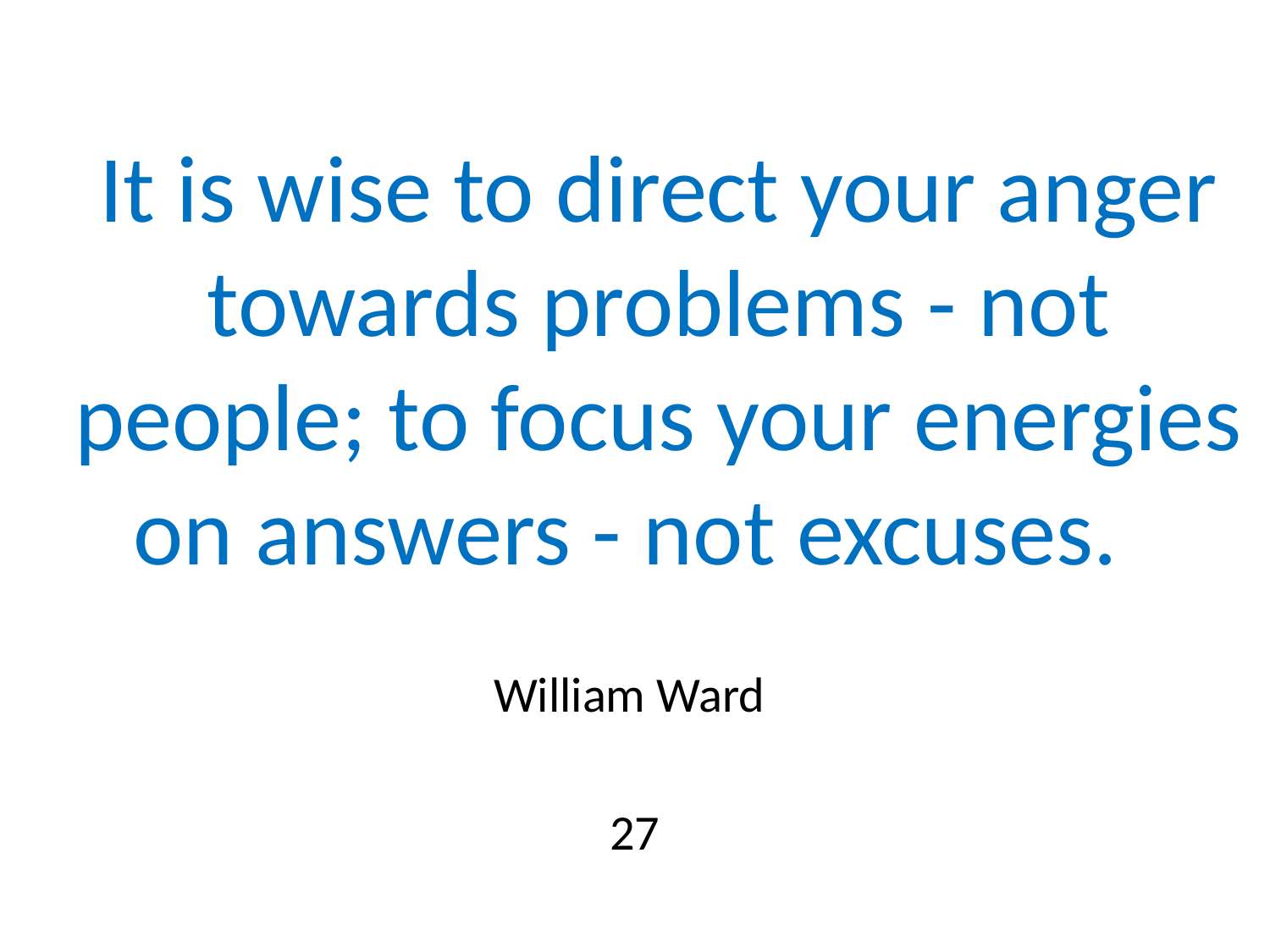

It is wise to direct your anger towards problems - not people; to focus your energies on answers - not excuses.

William Ward

27